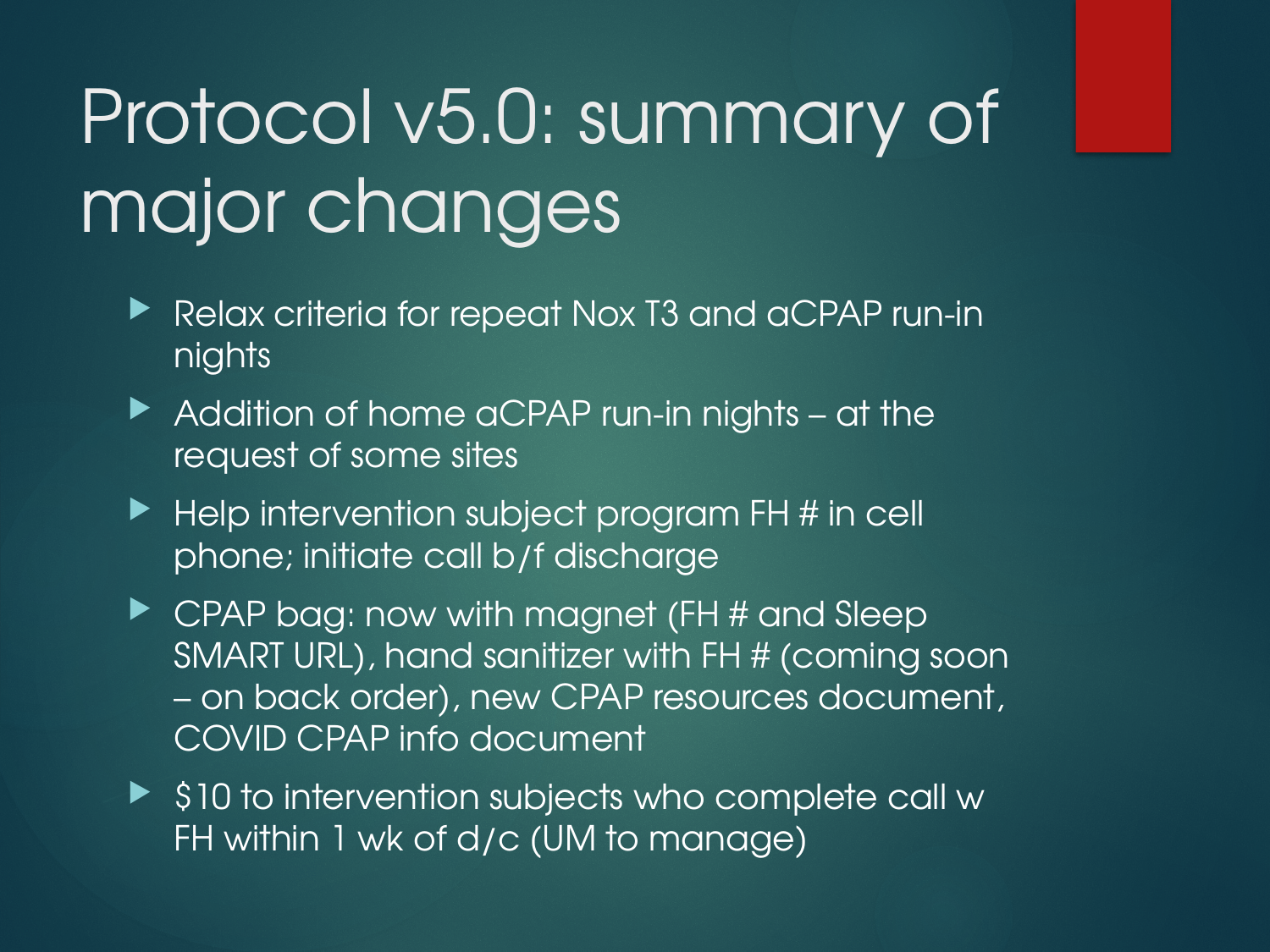

# Protocol v5.0: summary of major changes
Relax criteria for repeat Nox T3 and aCPAP run-in nights
Addition of home aCPAP run-in nights – at the request of some sites
Help intervention subject program FH # in cell phone; initiate call b/f discharge
CPAP bag: now with magnet (FH # and Sleep SMART URL), hand sanitizer with FH # (coming soon – on back order), new CPAP resources document, COVID CPAP info document
$10 to intervention subjects who complete call w FH within 1 wk of d/c (UM to manage)